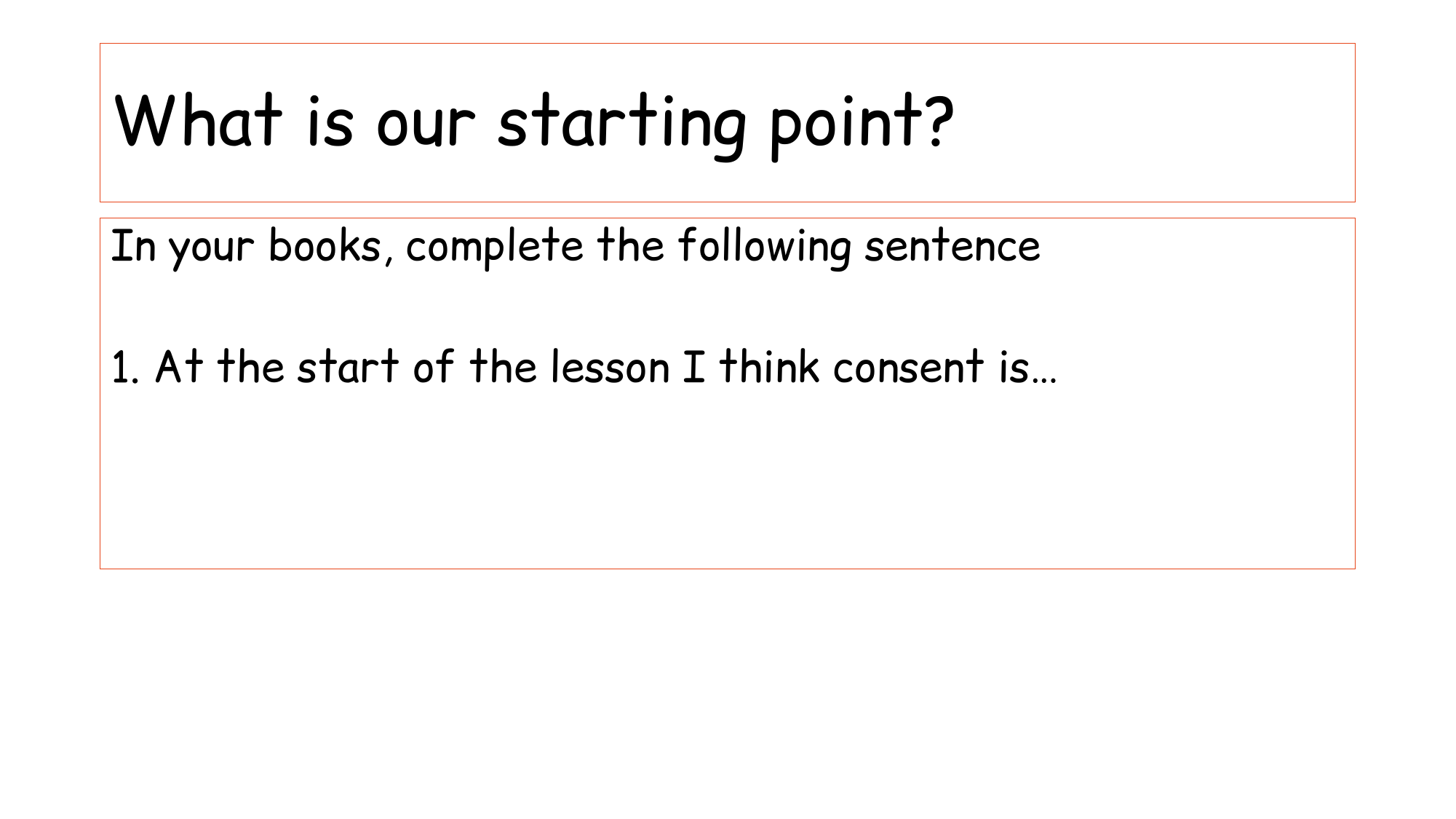

# What is our starting point?
In your books, complete the following sentence

1. At the start of the lesson I think consent is…